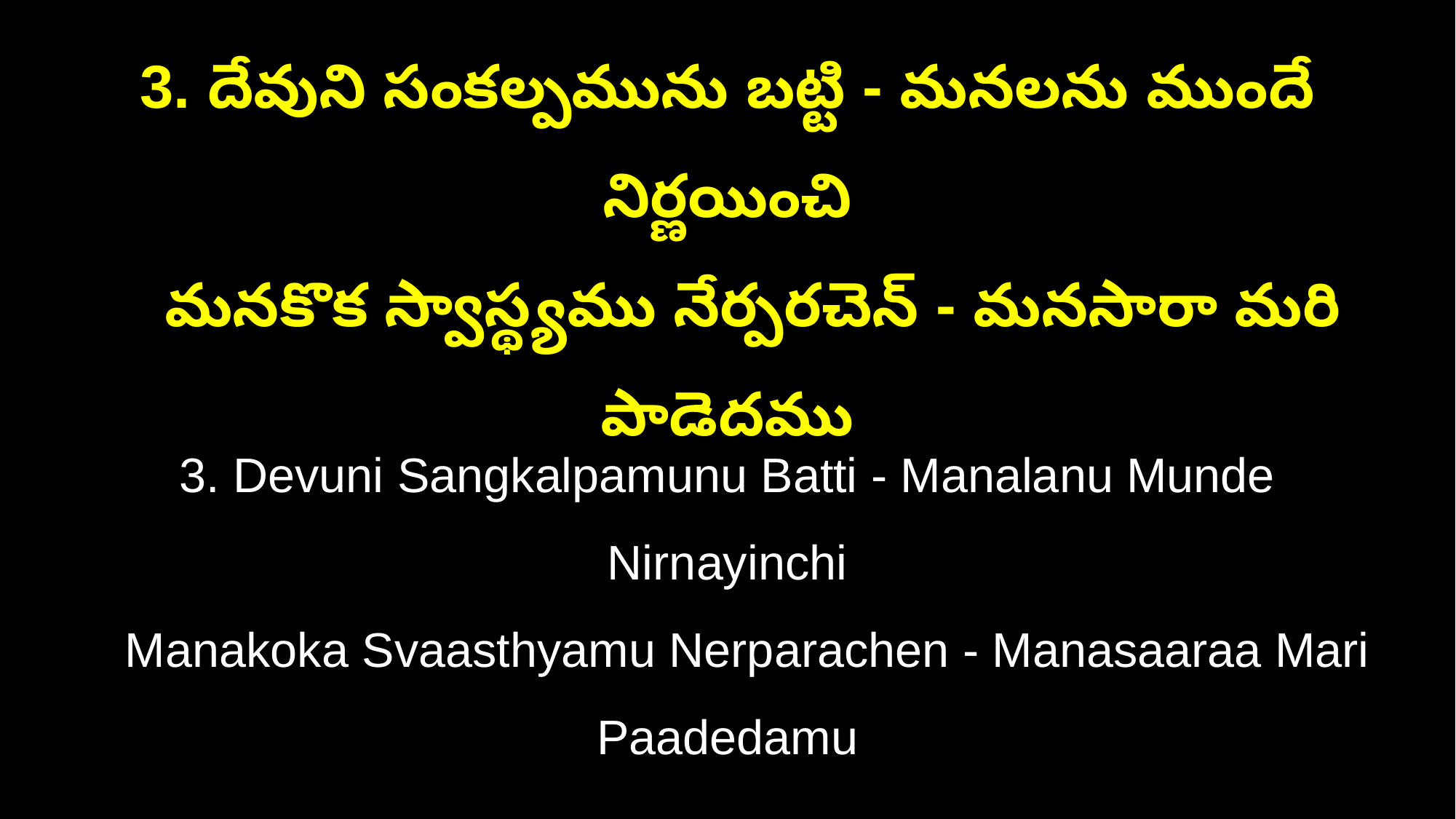

3. దేవుని సంకల్పమును బట్టి - మనలను ముందే నిర్ణయించి
   మనకొక స్వాస్థ్యము నేర్పరచెన్ - మనసారా మరి పాడెదము
3. Devuni Sangkalpamunu Batti - Manalanu Munde Nirnayinchi
   Manakoka Svaasthyamu Nerparachen - Manasaaraa Mari Paadedamu